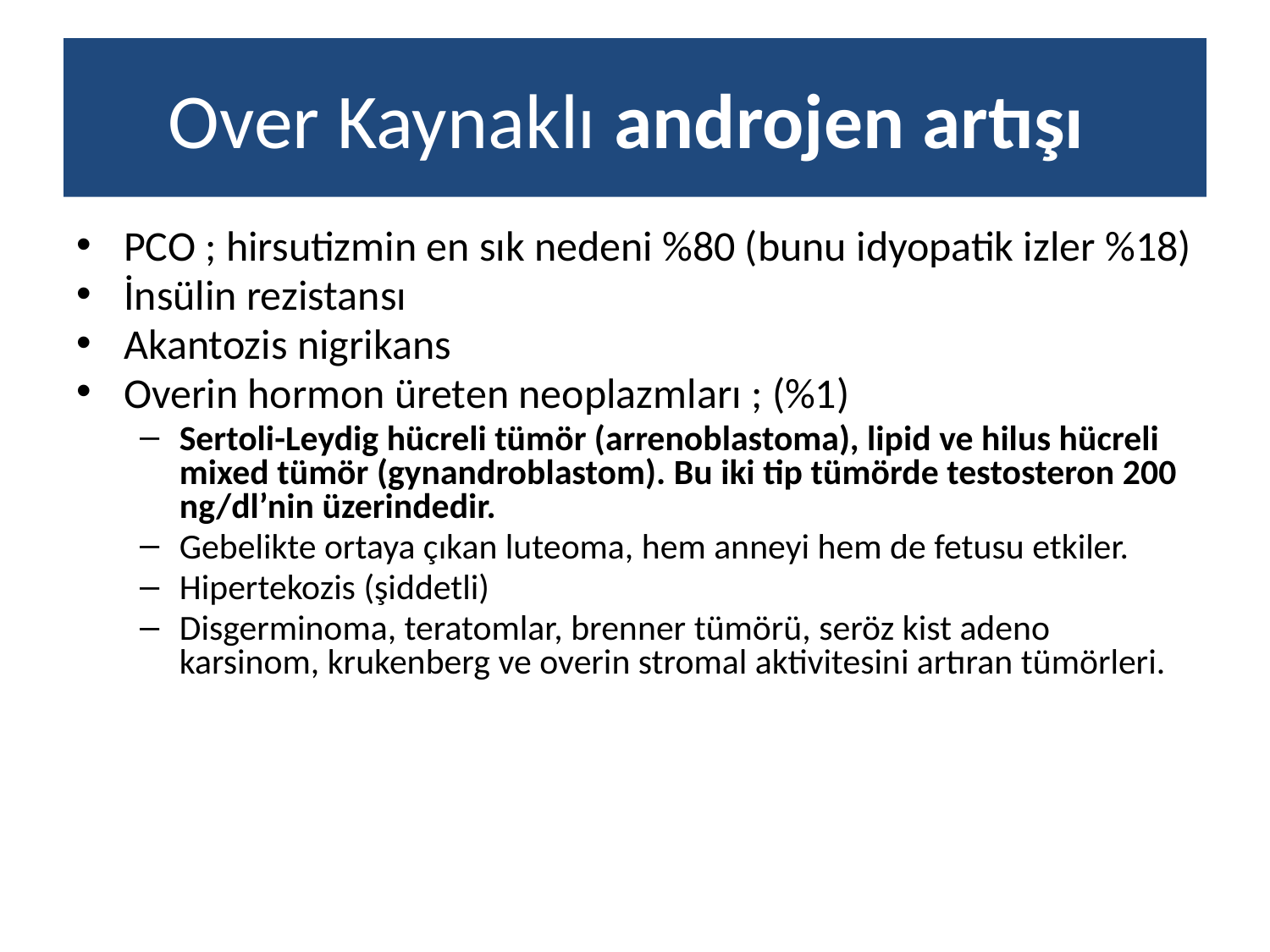

# Over Kaynaklı androjen artışı
PCO ; hirsutizmin en sık nedeni %80 (bunu idyopatik izler %18)
İnsülin rezistansı
Akantozis nigrikans
Overin hormon üreten neoplazmları ; (%1)
Sertoli-Leydig hücreli tümör (arrenoblastoma), lipid ve hilus hücreli mixed tümör (gynandroblastom). Bu iki tip tümörde testosteron 200 ng/dl’nin üzerindedir.
Gebelikte ortaya çıkan luteoma, hem anneyi hem de fetusu etkiler.
Hipertekozis (şiddetli)
Disgerminoma, teratomlar, brenner tümörü, seröz kist adeno karsinom, krukenberg ve overin stromal aktivitesini artıran tümörleri.